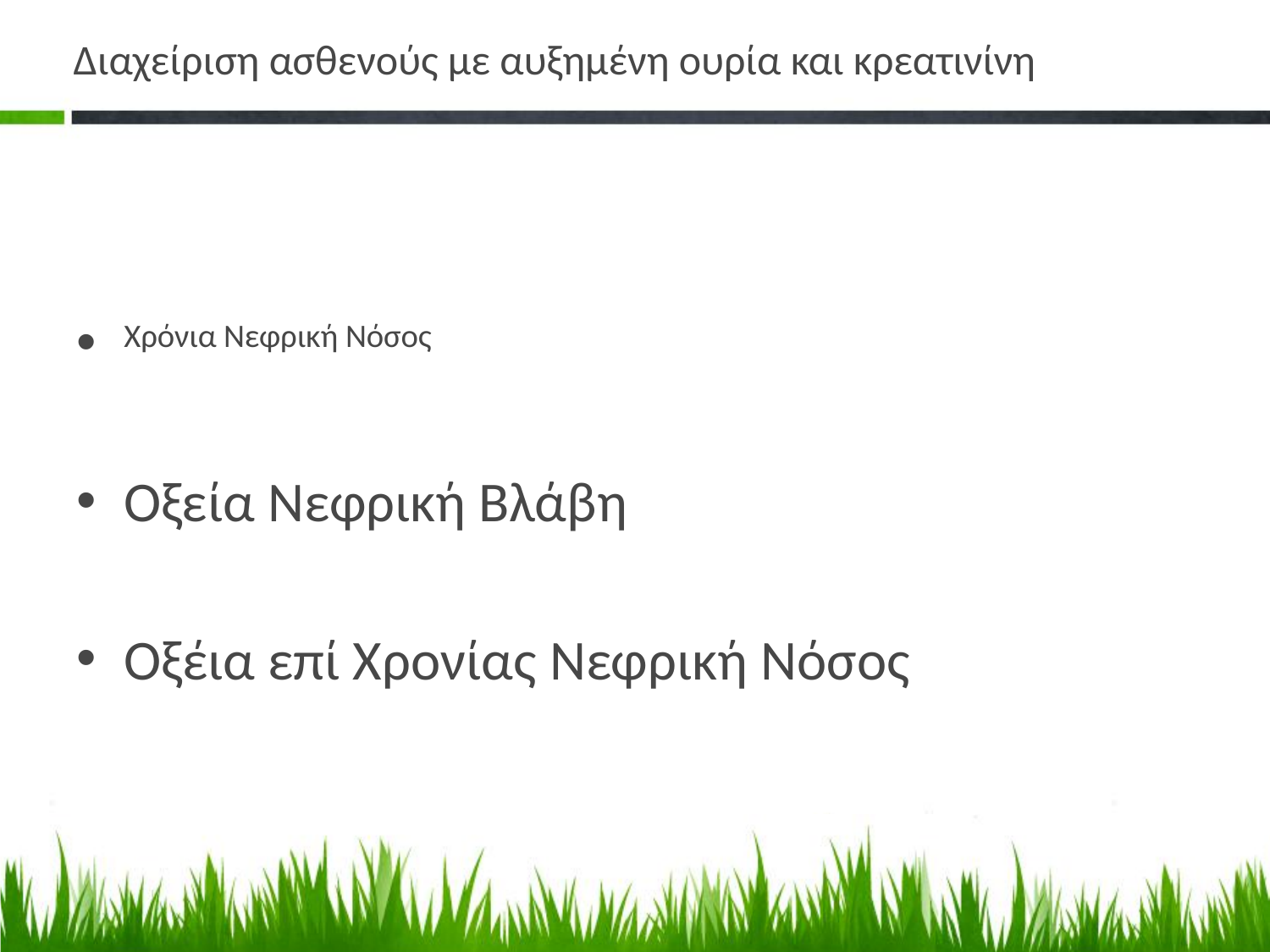

# Διαχείριση ασθενούς με αυξημένη ουρία και κρεατινίνη

Χρόνια Νεφρική Νόσος

Oξεία Νεφρική Βλάβη

Οξέια επί Χρονίας Νεφρική Νόσος